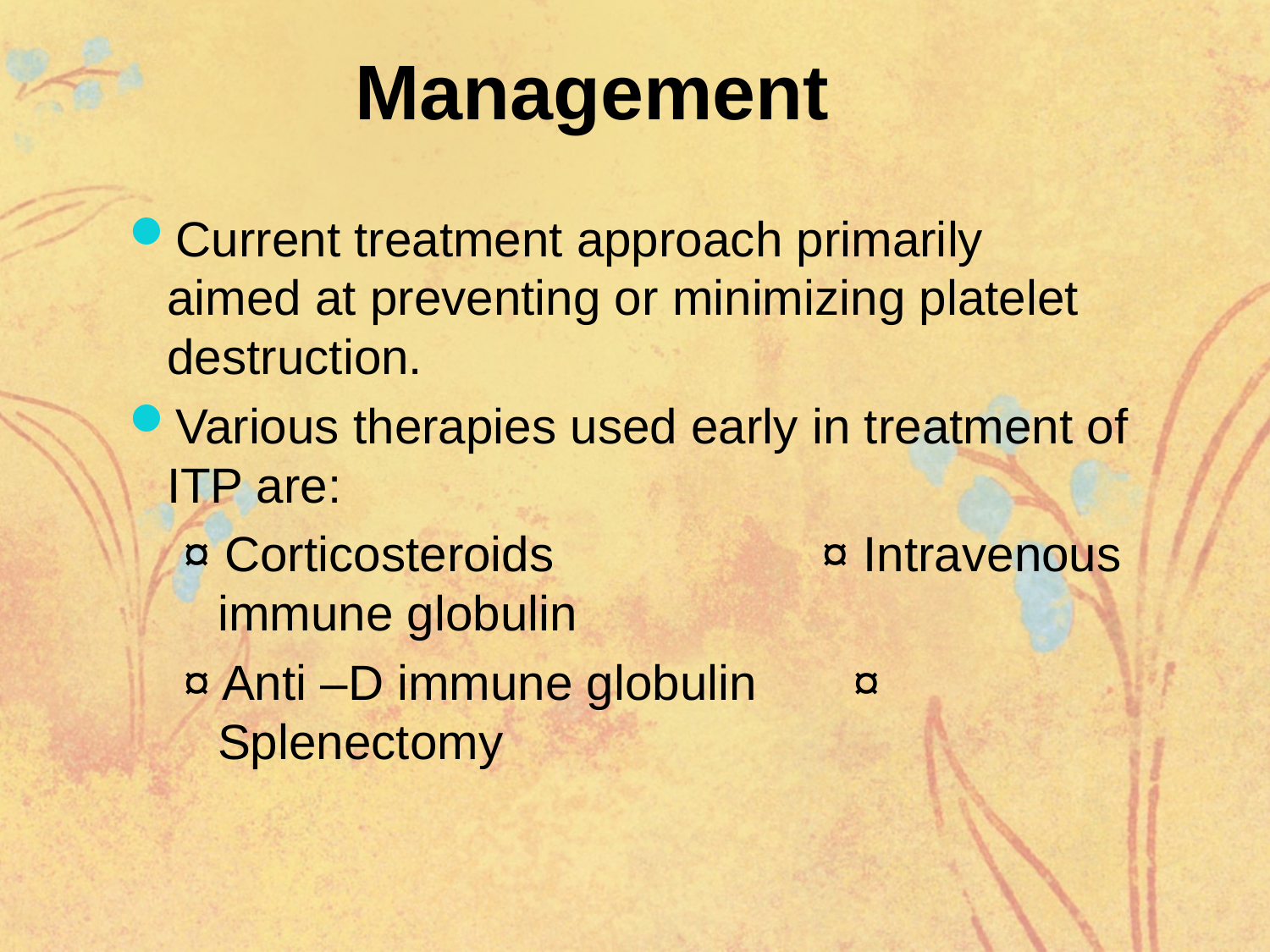

# Management
Current treatment approach primarily aimed at preventing or minimizing platelet destruction.
Various therapies used early in treatment of ITP are:
¤ Corticosteroids		       ¤ Intravenous immune globulin
¤ Anti –D immune globulin       ¤ Splenectomy